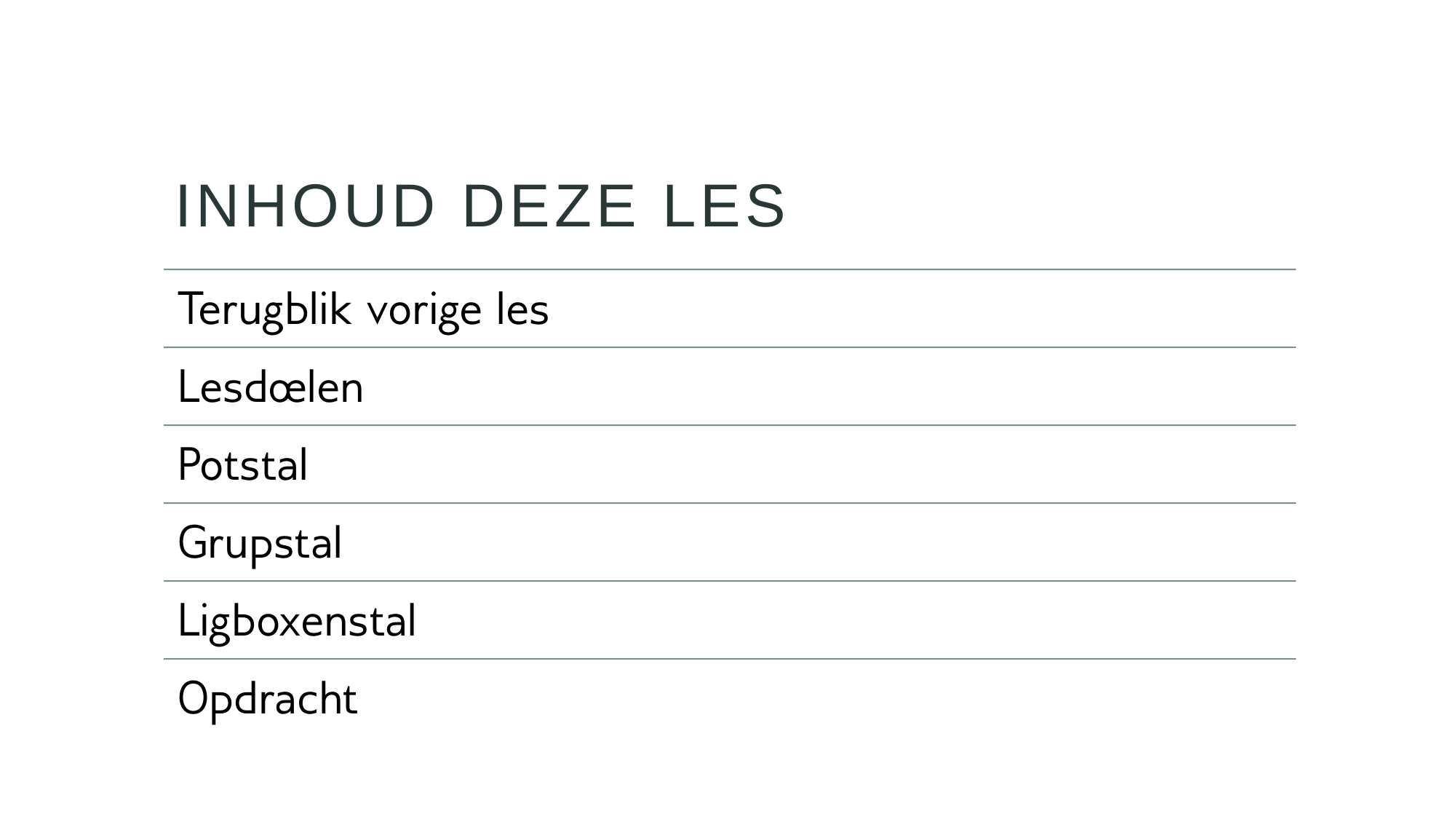

# Inhoud deze les
Terugblik vorige les
Lesdoelen
Potstal
Grupstal
Ligboxenstal
Opdracht